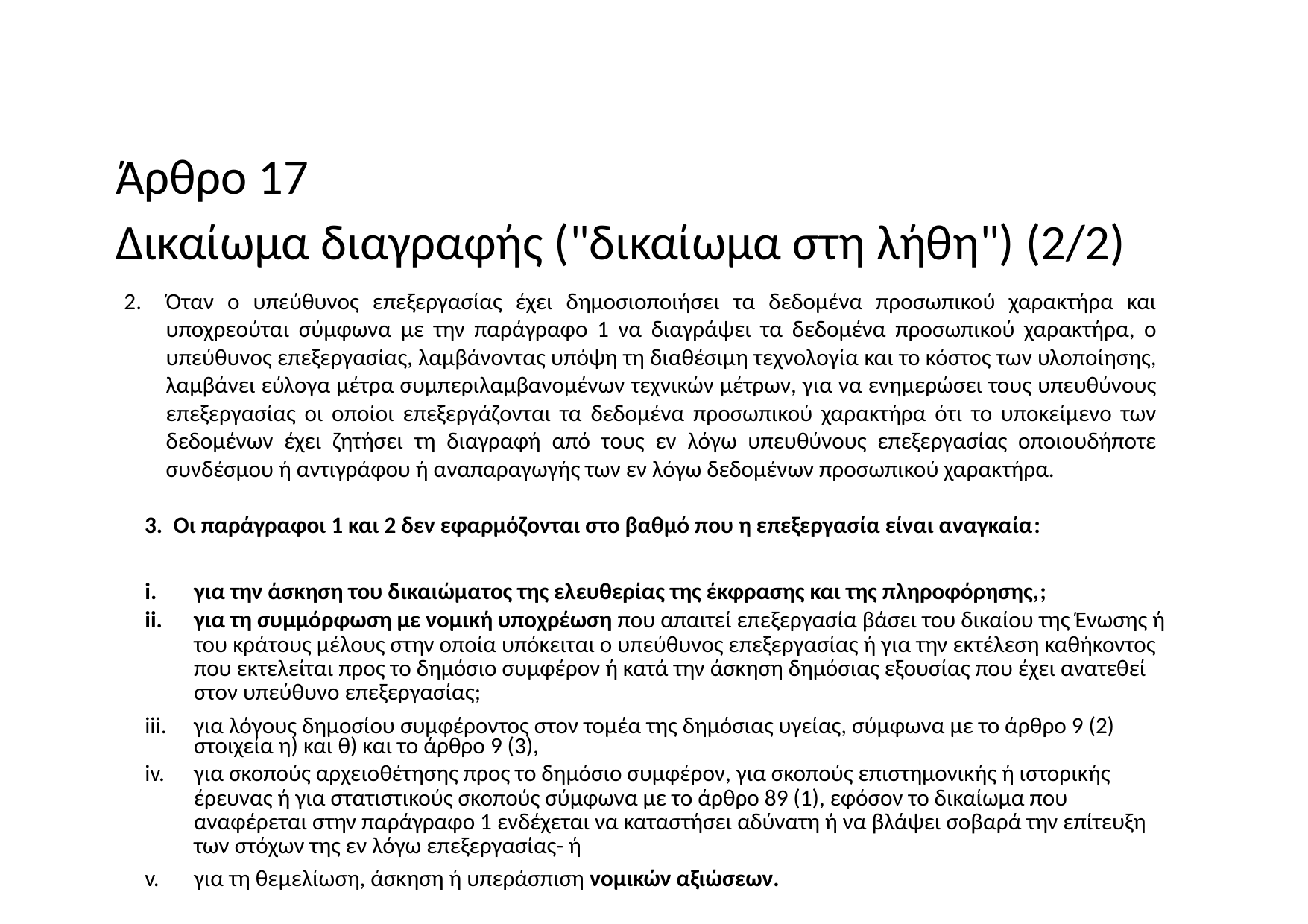

# Άρθρο 17
Δικαίωμα διαγραφής ("δικαίωμα στη λήθη") (2/2)
Όταν ο υπεύθυνος επεξεργασίας έχει δημοσιοποιήσει τα δεδομένα προσωπικού χαρακτήρα και υποχρεούται σύμφωνα με την παράγραφο 1 να διαγράψει τα δεδομένα προσωπικού χαρακτήρα, ο υπεύθυνος επεξεργασίας, λαμβάνοντας υπόψη τη διαθέσιμη τεχνολογία και το κόστος των υλοποίησης, λαμβάνει εύλογα μέτρα συμπεριλαμβανομένων τεχνικών μέτρων, για να ενημερώσει τους υπευθύνους επεξεργασίας οι οποίοι επεξεργάζονται τα δεδομένα προσωπικού χαρακτήρα ότι το υποκείμενο των δεδομένων έχει ζητήσει τη διαγραφή από τους εν λόγω υπευθύνους επεξεργασίας οποιουδήποτε συνδέσμου ή αντιγράφου ή αναπαραγωγής των εν λόγω δεδομένων προσωπικού χαρακτήρα.

Οι παράγραφοι 1 και 2 δεν εφαρμόζονται στο βαθμό που η επεξεργασία είναι αναγκαία:

για την άσκηση του δικαιώματος της ελευθερίας της έκφρασης και της πληροφόρησης,;
για τη συμμόρφωση με νομική υποχρέωση που απαιτεί επεξεργασία βάσει του δικαίου της Ένωσης ή του κράτους μέλους στην οποία υπόκειται ο υπεύθυνος επεξεργασίας ή για την εκτέλεση καθήκοντος που εκτελείται προς το δημόσιο συμφέρον ή κατά την άσκηση δημόσιας εξουσίας που έχει ανατεθεί στον υπεύθυνο επεξεργασίας;
για λόγους δημοσίου συμφέροντος στον τομέα της δημόσιας υγείας, σύμφωνα με το άρθρο 9 (2) στοιχεία η) και θ) και το άρθρο 9 (3),
για σκοπούς αρχειοθέτησης προς το δημόσιο συμφέρον, για σκοπούς επιστημονικής ή ιστορικής έρευνας ή για στατιστικούς σκοπούς σύμφωνα με το άρθρο 89 (1), εφόσον το δικαίωμα που αναφέρεται στην παράγραφο 1 ενδέχεται να καταστήσει αδύνατη ή να βλάψει σοβαρά την επίτευξη των στόχων της εν λόγω επεξεργασίας- ή
για τη θεμελίωση, άσκηση ή υπεράσπιση νομικών αξιώσεων.